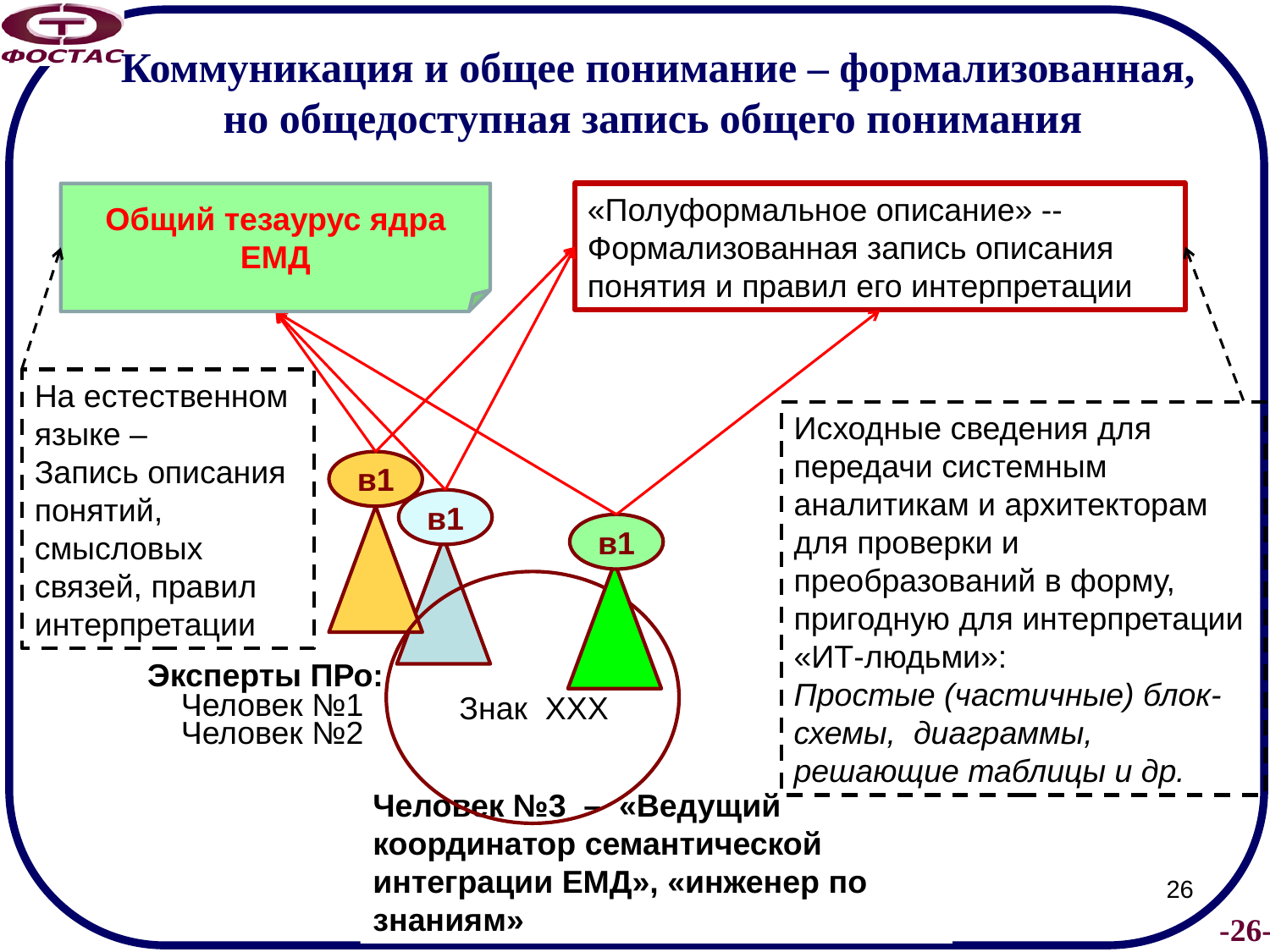

# Коммуникация и общее понимание – формализованная, но общедоступная запись общего понимания
Общий тезаурус ядра ЕМД
«Полуформальное описание» -- Формализованная запись описания понятия и правил его интерпретации
На естественном языке –
Запись описания понятий, смысловых связей, правил интерпретации
Исходные сведения для передачи системным аналитикам и архитекторам для проверки и преобразований в форму,  пригодную для интерпретации «ИТ-людьми»:
Простые (частичные) блок-схемы,  диаграммы, решающие таблицы и др.
в1
в1

в1

Эксперты ПРо:
Человек №1
Знак  ХХХ
Человек №2
Человек №3  –  «Ведущий координатор семантической интеграции ЕМД», «инженер по знаниям»
26